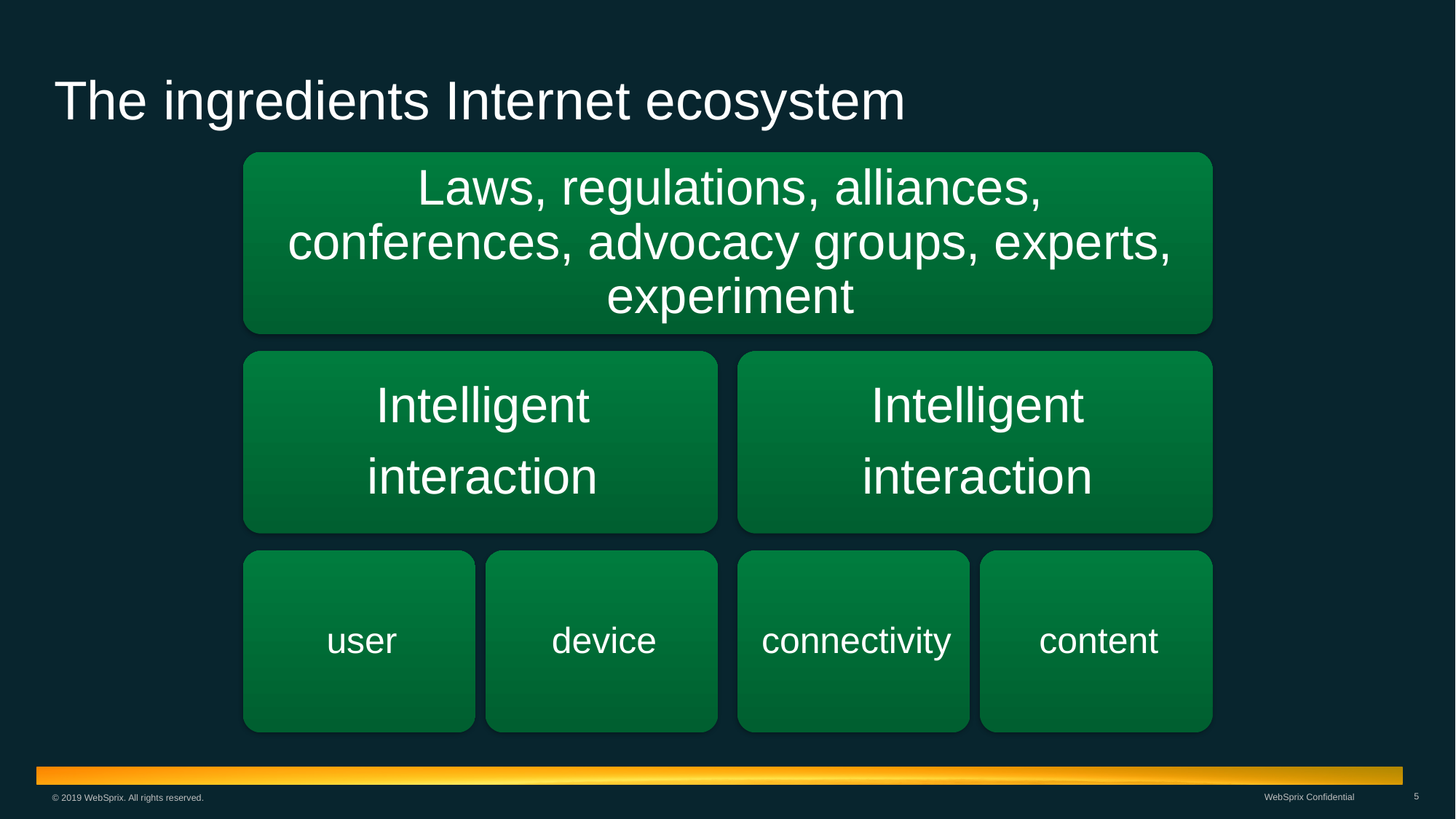

# The ingredients Internet ecosystem
Laws, regulations, alliances, conferences, advocacy groups, experts, experiment
Intelligent
interaction
user
device
Intelligent
interaction
connectivity
content